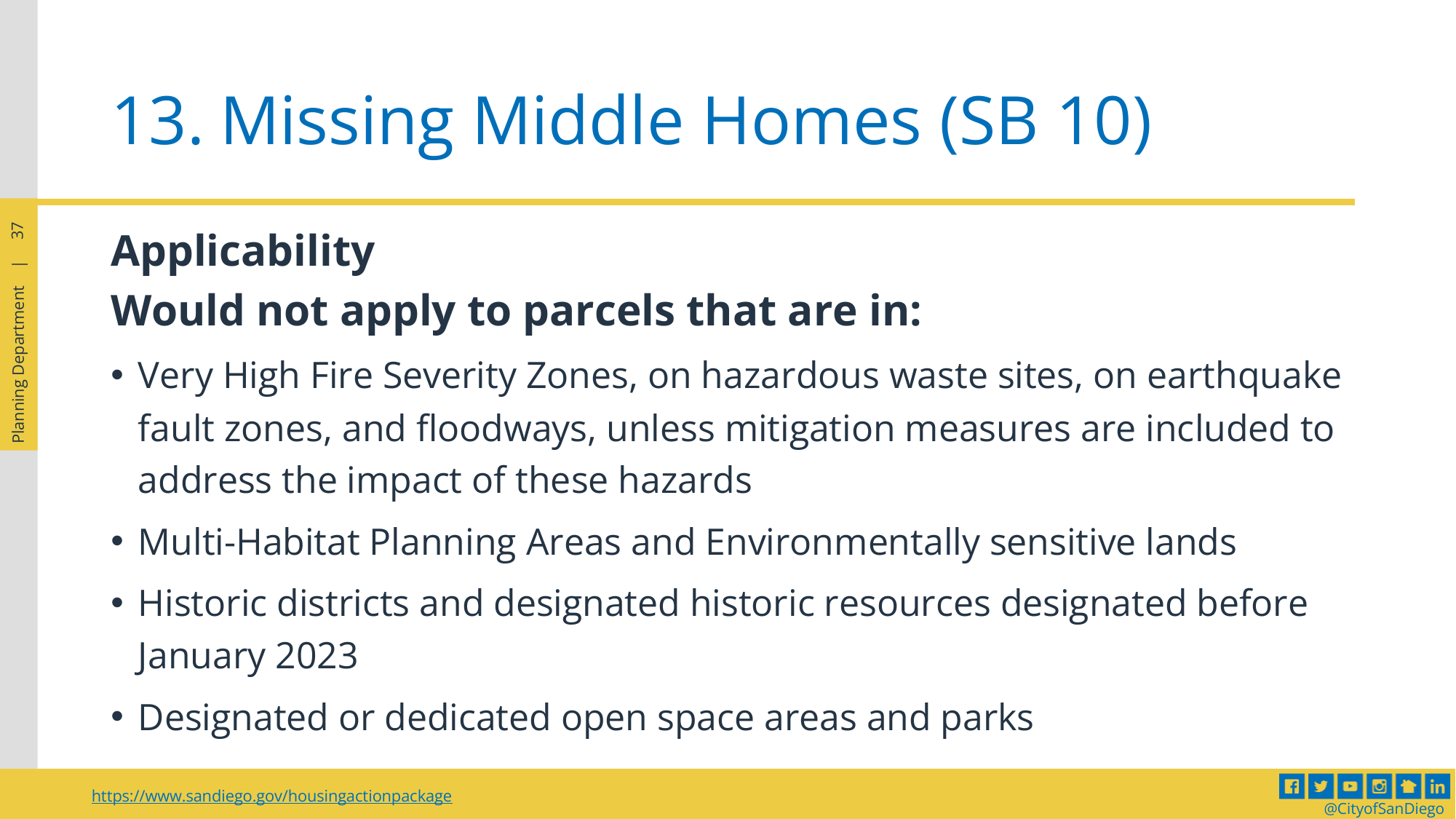

# 13.	Missing Middle Homes (SB 10)
Applicability
Would not apply to parcels that are in:
Very High Fire Severity Zones, on hazardous waste sites, on earthquake fault zones, and floodways, unless mitigation measures are included to address the impact of these hazards
Multi-Habitat Planning Areas and Environmentally sensitive lands
Historic districts and designated historic resources designated before January 2023
Designated or dedicated open space areas and parks